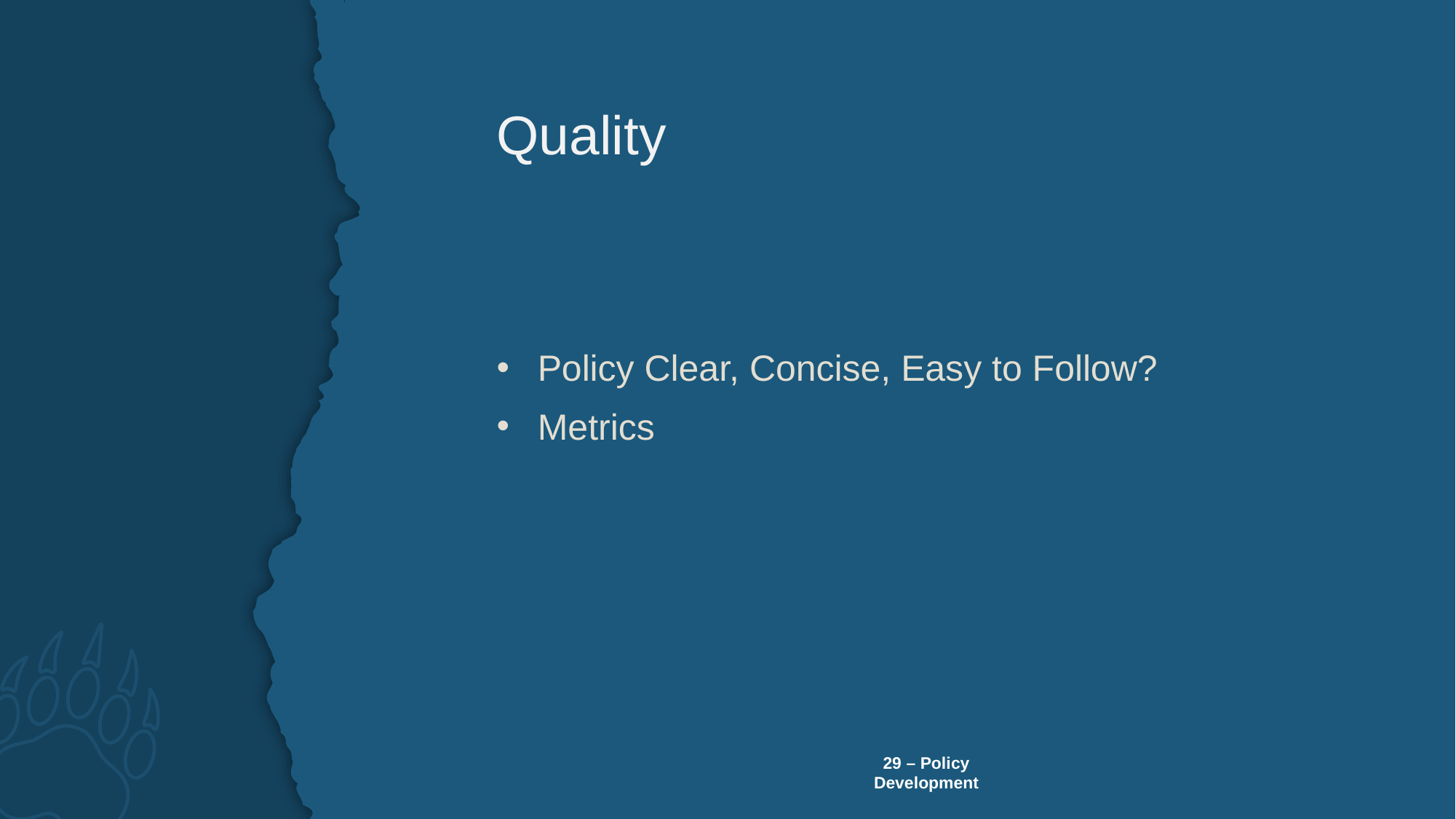

# Quality
Policy Clear, Concise, Easy to Follow?
Metrics
29 – Policy Development